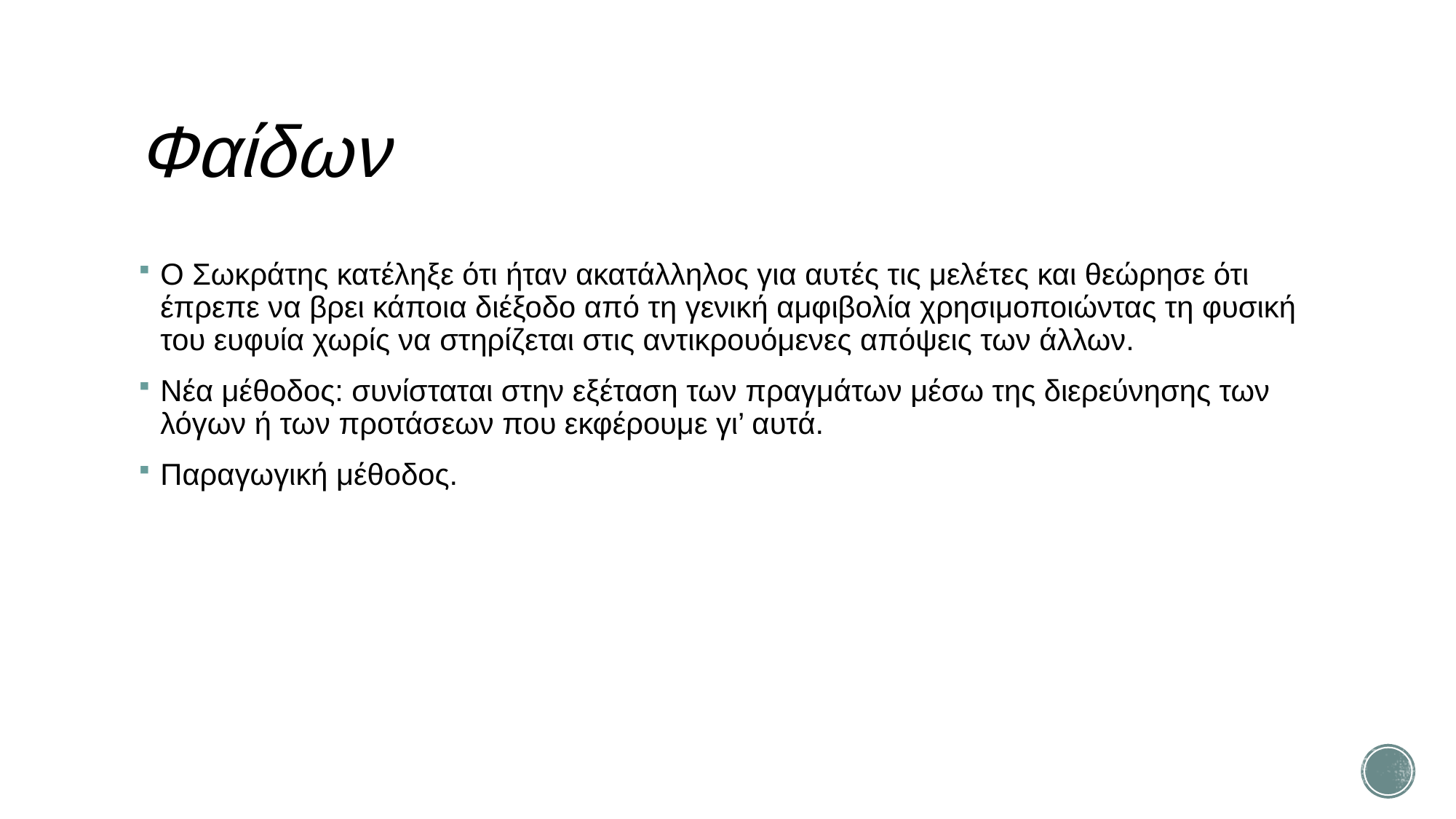

# Φαίδων
Ο Σωκράτης κατέληξε ότι ήταν ακατάλληλος για αυτές τις μελέτες και θεώρησε ότι έπρεπε να βρει κάποια διέξοδο από τη γενική αμφιβολία χρησιμοποιώντας τη φυσική του ευφυία χωρίς να στηρίζεται στις αντικρουόμενες απόψεις των άλλων.
Νέα μέθοδος: συνίσταται στην εξέταση των πραγμάτων μέσω της διερεύνησης των λόγων ή των προτάσεων που εκφέρουμε γι’ αυτά.
Παραγωγική μέθοδος.